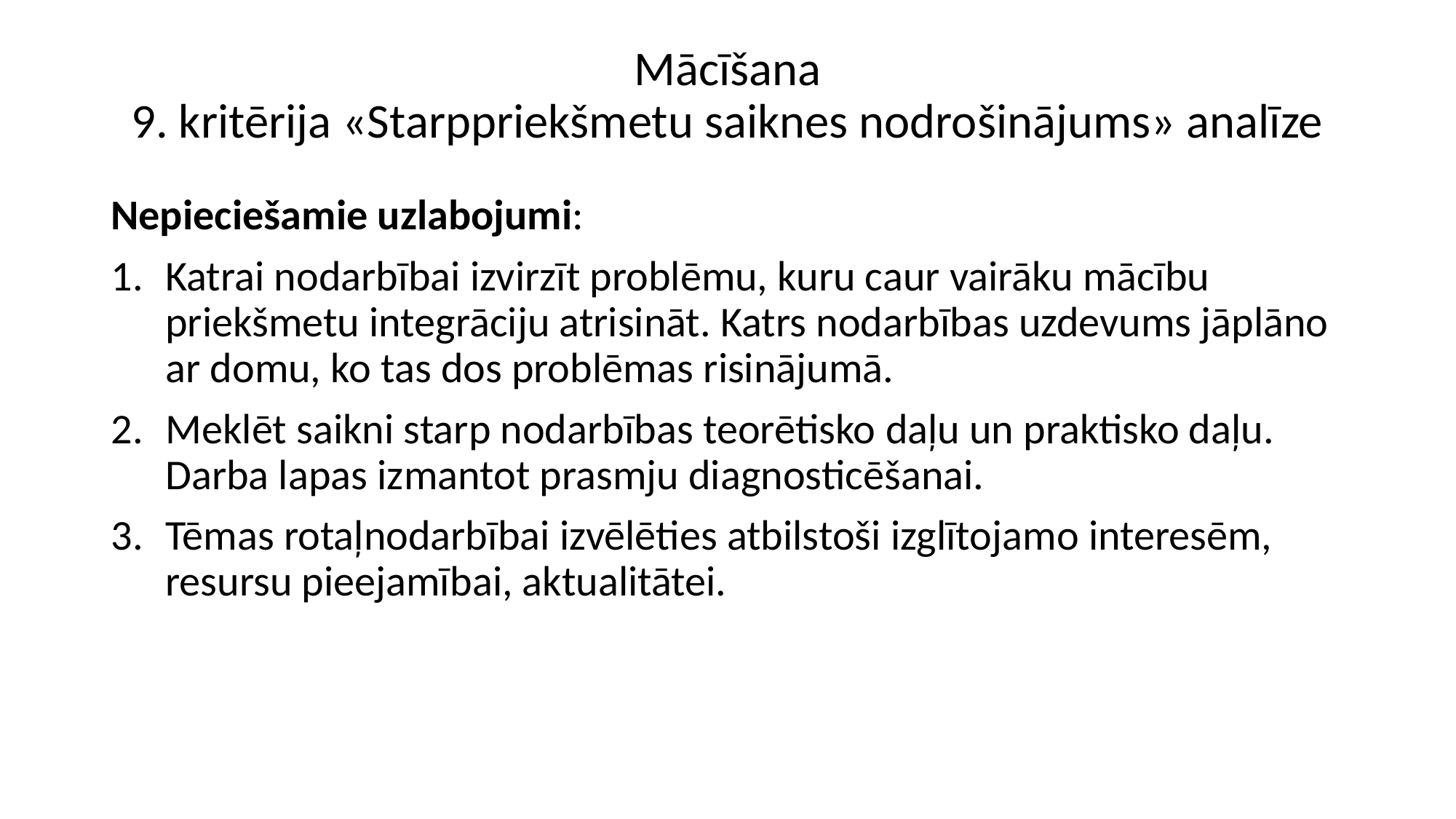

# Mācīšana 9. kritērija «Starppriekšmetu saiknes nodrošinājums» analīze
Nepieciešamie uzlabojumi:
Katrai nodarbībai izvirzīt problēmu, kuru caur vairāku mācību priekšmetu integrāciju atrisināt. Katrs nodarbības uzdevums jāplāno ar domu, ko tas dos problēmas risinājumā.
Meklēt saikni starp nodarbības teorētisko daļu un praktisko daļu. Darba lapas izmantot prasmju diagnosticēšanai.
Tēmas rotaļnodarbībai izvēlēties atbilstoši izglītojamo interesēm, resursu pieejamībai, aktualitātei.